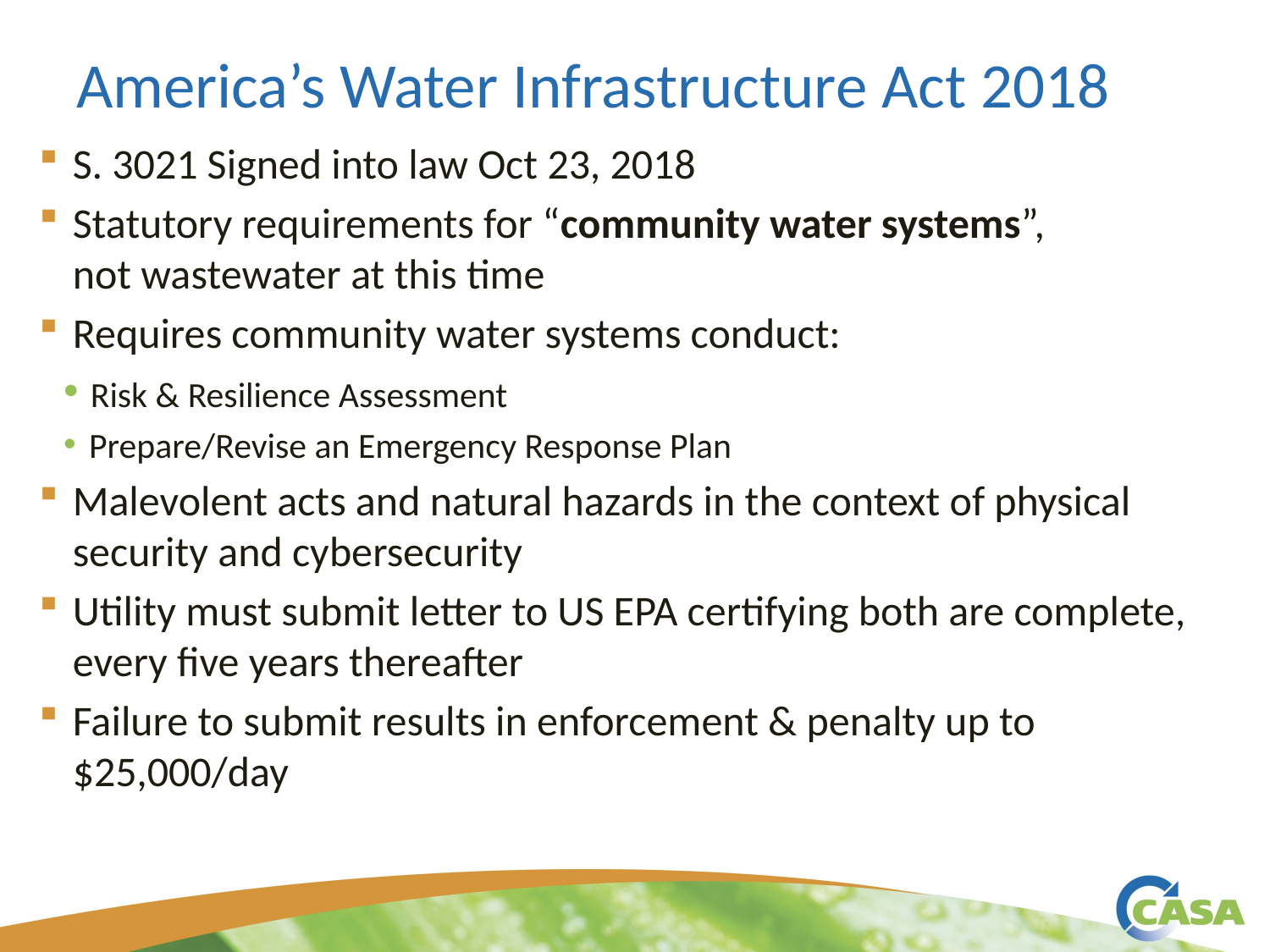

# America’s Water Infrastructure Act 2018
 S. 3021 Signed into law Oct 23, 2018
 Statutory requirements for “community water systems”,
 not wastewater at this time
 Requires community water systems conduct:
 Risk & Resilience Assessment
 Prepare/Revise an Emergency Response Plan
 Malevolent acts and natural hazards in the context of physical
 security and cybersecurity
 Utility must submit letter to US EPA certifying both are complete,
 every five years thereafter
 Failure to submit results in enforcement & penalty up to
 $25,000/day